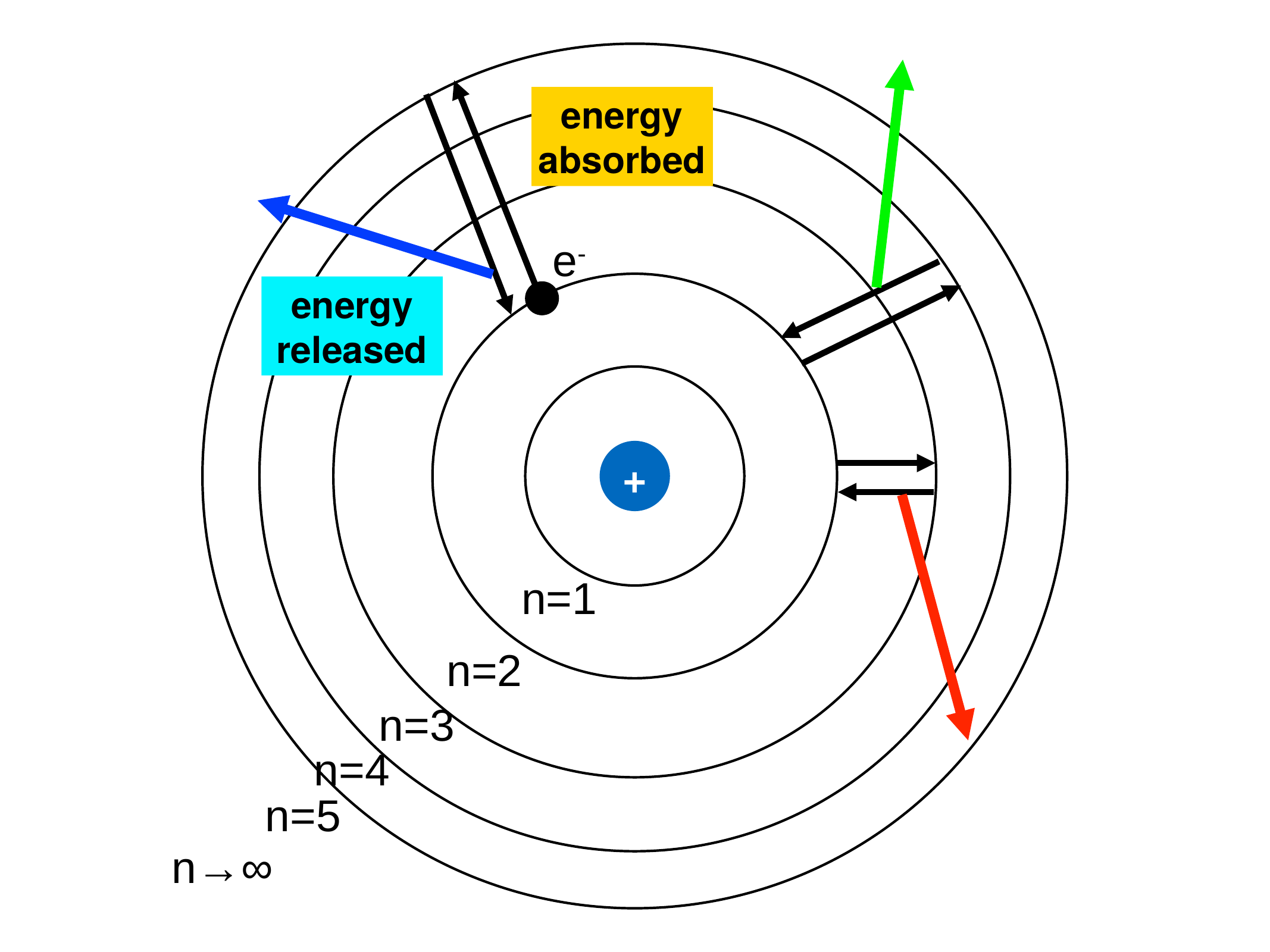

energy absorbed

e-

energy released

+

n=1
n=2
n=3
n=4
n=5
n→∞